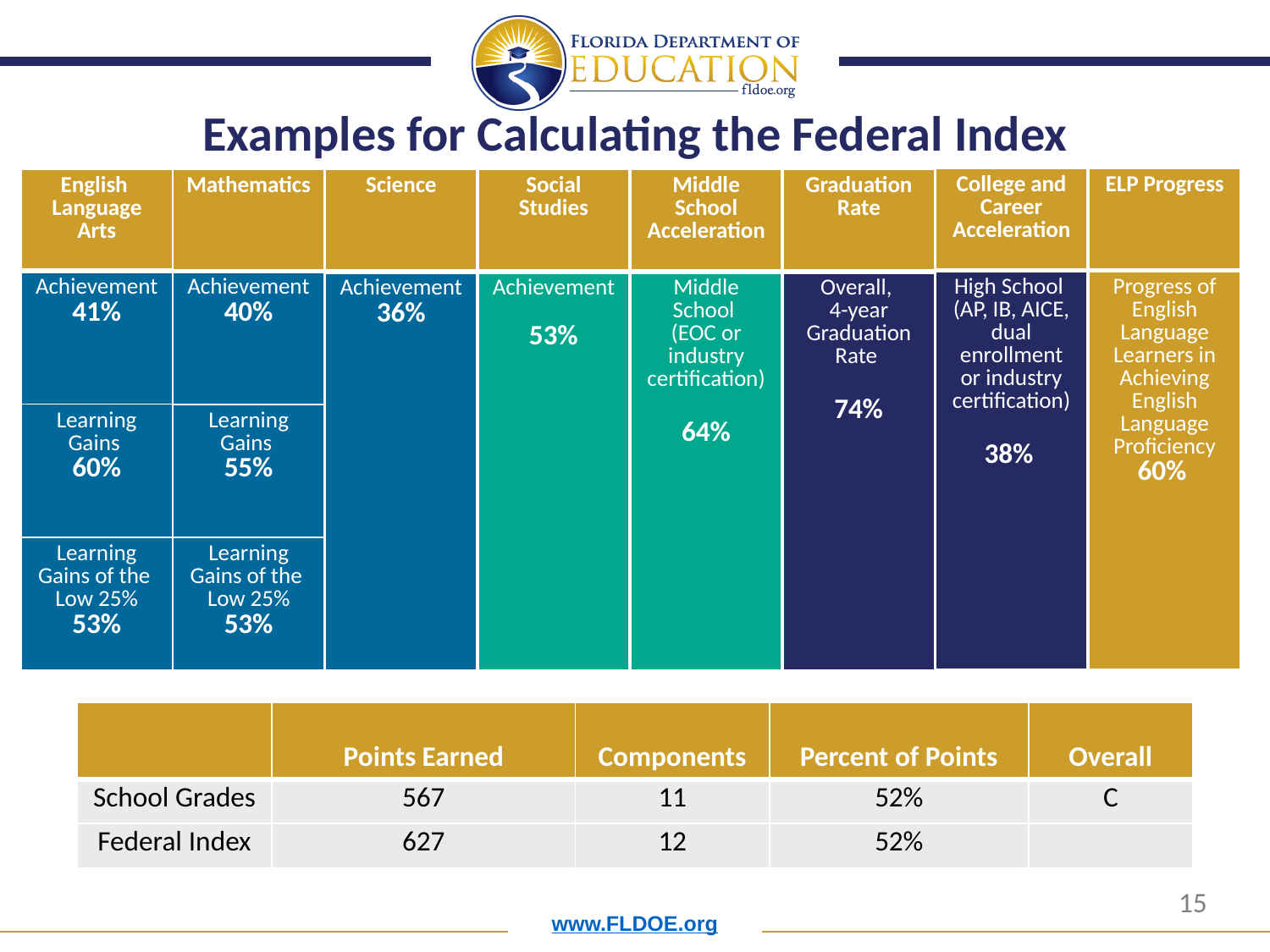

# Examples for Calculating the Federal Index
| College and Career Acceleration |
| --- |
| High School (AP, IB, AICE, dual enrollment or industry certification) 38% |
| ELP Progress |
| --- |
| Progress of English Language Learners in Achieving English Language Proficiency 60% |
| English Language Arts |
| --- |
| Achievement 41% |
| Learning Gains 60% |
| Learning Gains of the Low 25% 53% |
| Mathematics |
| --- |
| Achievement 40% |
| Learning Gains 55% |
| Learning Gains of the Low 25% 53% |
| Science |
| --- |
| Achievement 36% |
| Social Studies |
| --- |
| Achievement 53% |
| Middle School Acceleration |
| --- |
| Middle School (EOC or industry certification) 64% |
| Graduation Rate |
| --- |
| Overall, 4-year Graduation Rate 74% |
|  | Points Earned | Components | Percent of Points | Overall |
| --- | --- | --- | --- | --- |
| School Grades | 567 | 11 | 52% | C |
| Federal Index | 627 | 12 | 52% |  |